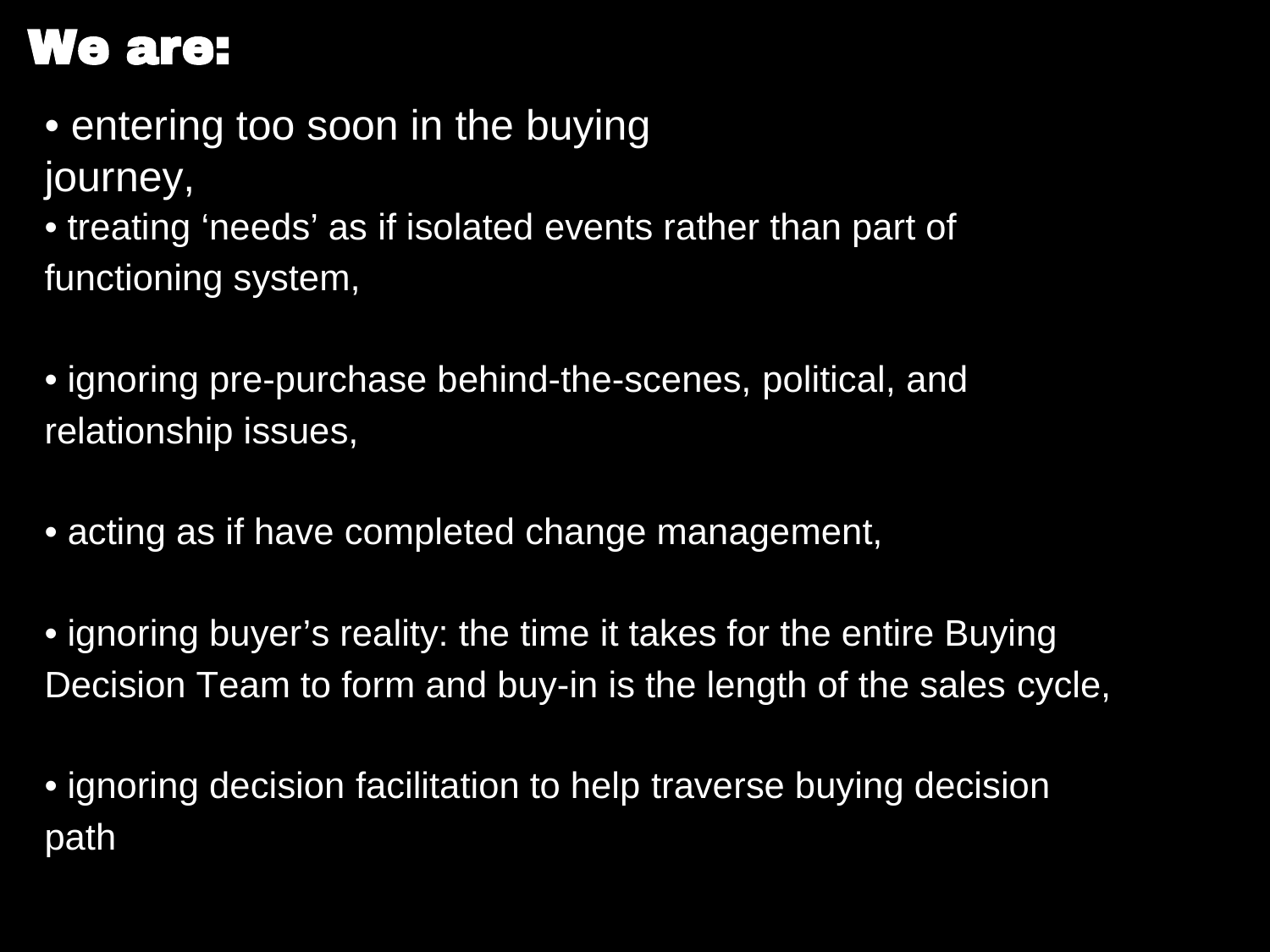

We are:
• entering too soon in the buying journey,
• treating ‘needs’ as if isolated events rather than part of
functioning system,
• ignoring pre-purchase behind-the-scenes, political, and
relationship issues,
• acting as if have completed change management,
• ignoring buyer’s reality: the time it takes for the entire Buying
Decision Team to form and buy-in is the length of the sales cycle,
• ignoring decision facilitation to help traverse buying decision
path